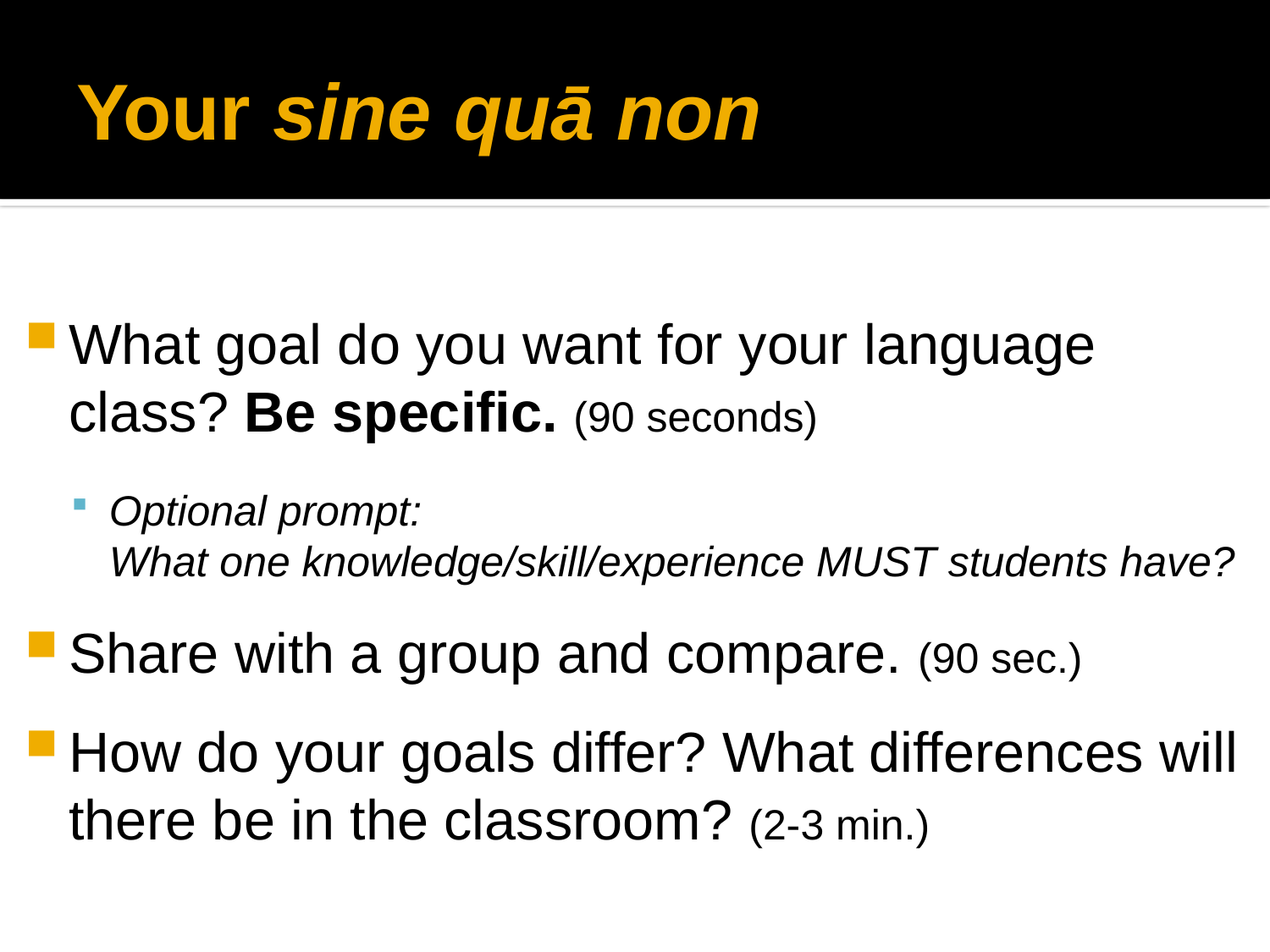

# Your sine quā non
What goal do you want for your language class? Be specific. (90 seconds)
Optional prompt:
What one knowledge/skill/experience MUST students have?
Share with a group and compare. (90 sec.)
How do your goals differ? What differences will there be in the classroom? (2-3 min.)